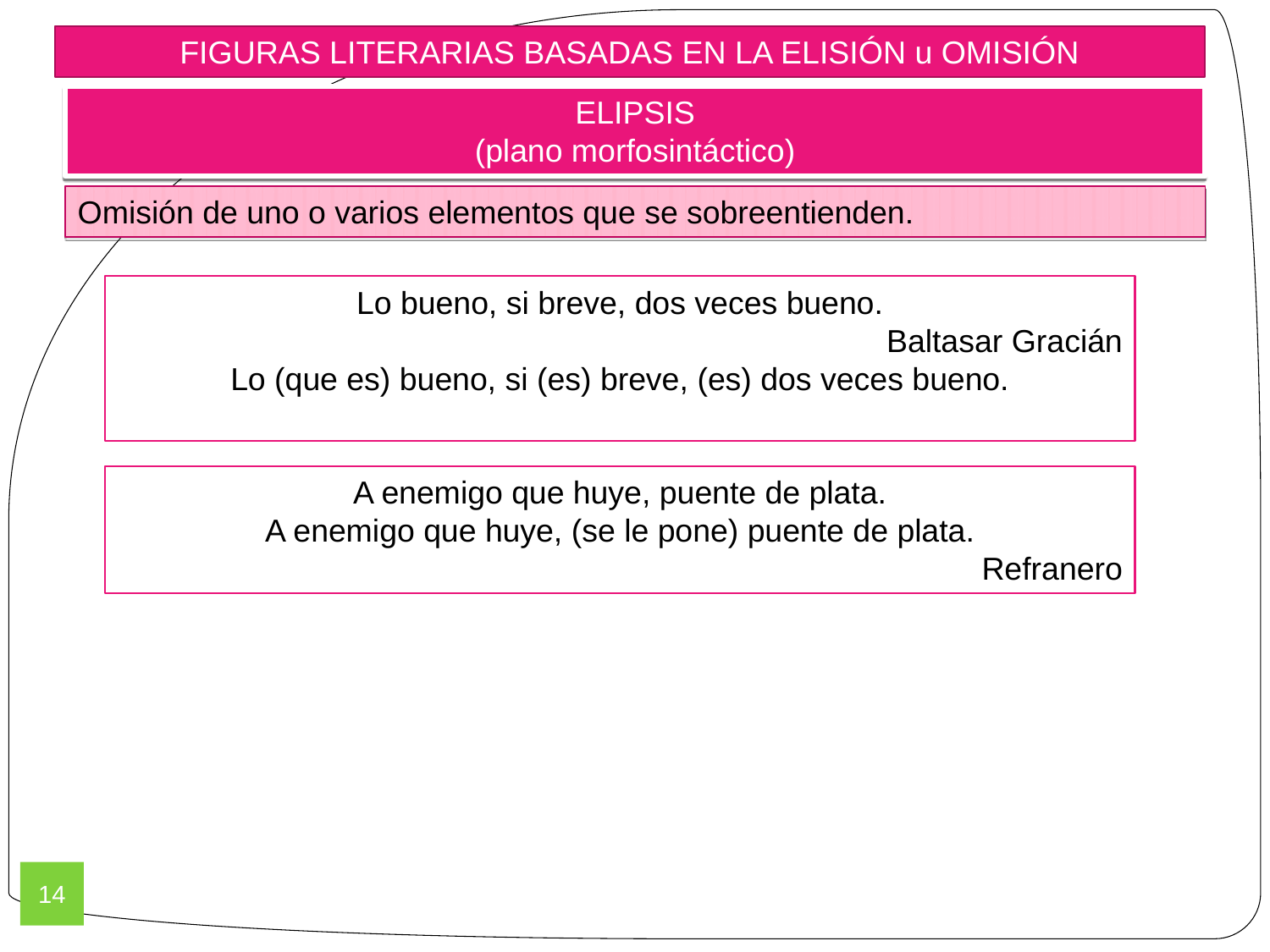

FIGURAS LITERARIAS BASADAS EN LA ELISIÓN u OMISIÓN
ELIPSIS
(plano morfosintáctico)
Omisión de uno o varios elementos que se sobreentienden.
Lo bueno, si breve, dos veces bueno.
Baltasar Gracián
Lo (que es) bueno, si (es) breve, (es) dos veces bueno.

A enemigo que huye, puente de plata.
A enemigo que huye, (se le pone) puente de plata.
Refranero
14